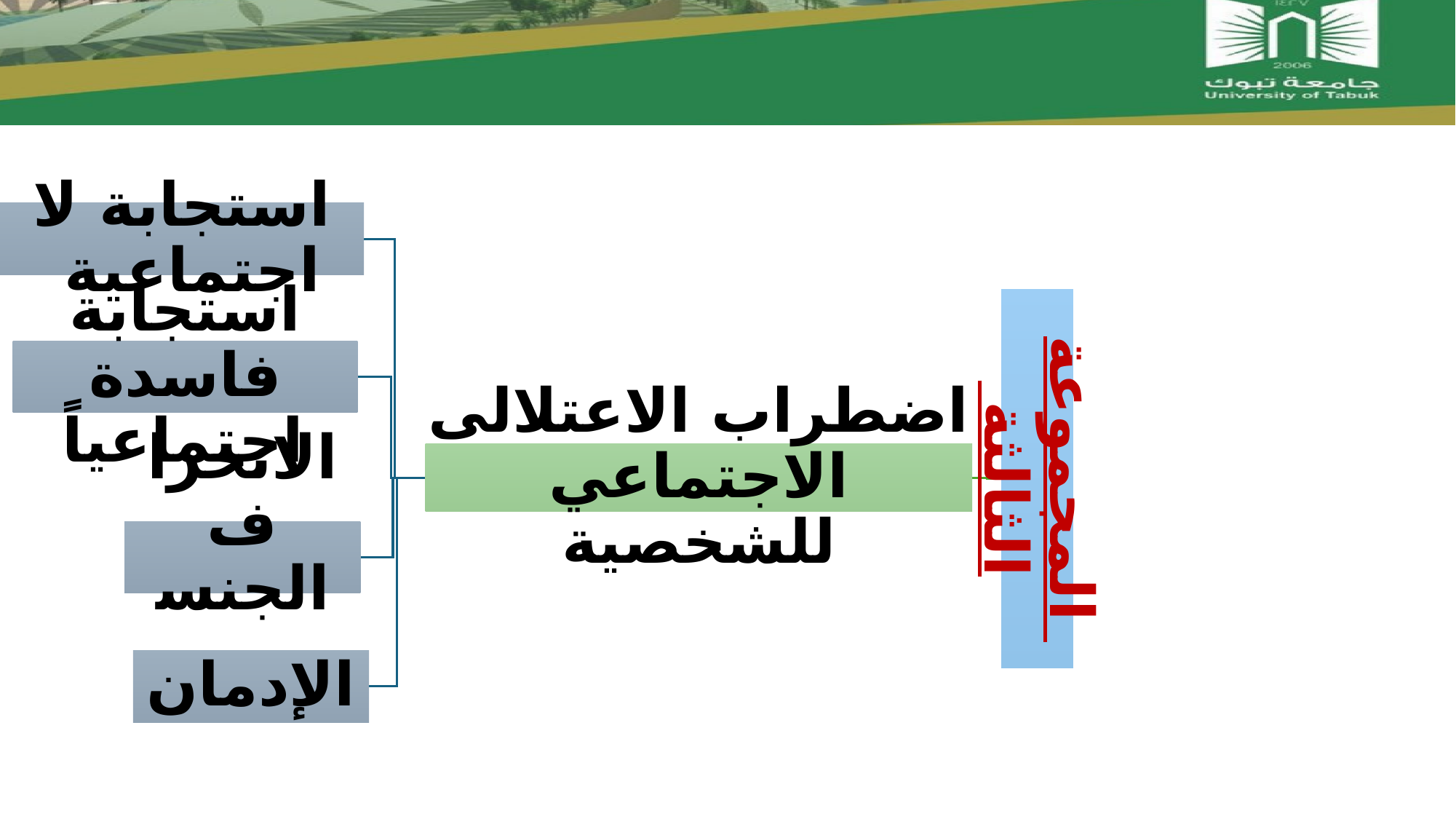

#

المجموعة الثالثة
اضطراب الاعتلالى الاجتماعي للشخصية
استجابة لا اجتماعية
استجابة فاسدة اجتماعياً
الانحراف الجنسي
الإدمان